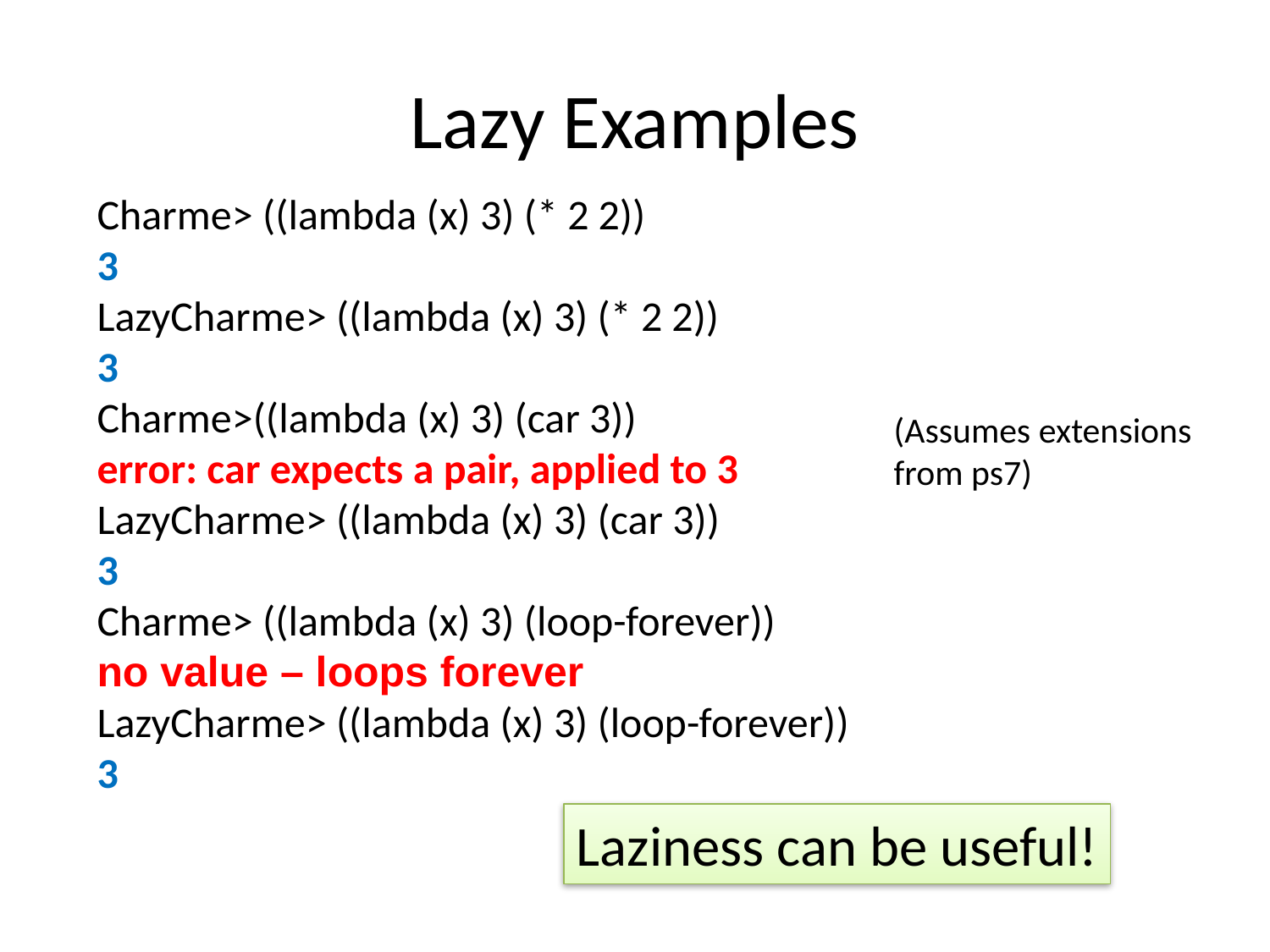

# Lazy Examples
Charme> ((lambda (x) 3) (* 2 2))
3
LazyCharme> ((lambda (x) 3) (* 2 2))
3
Charme>((lambda (x) 3) (car 3))
error: car expects a pair, applied to 3
LazyCharme> ((lambda (x) 3) (car 3))
3
Charme> ((lambda (x) 3) (loop-forever))
no value – loops forever
LazyCharme> ((lambda (x) 3) (loop-forever))
3
(Assumes extensions
from ps7)
Laziness can be useful!